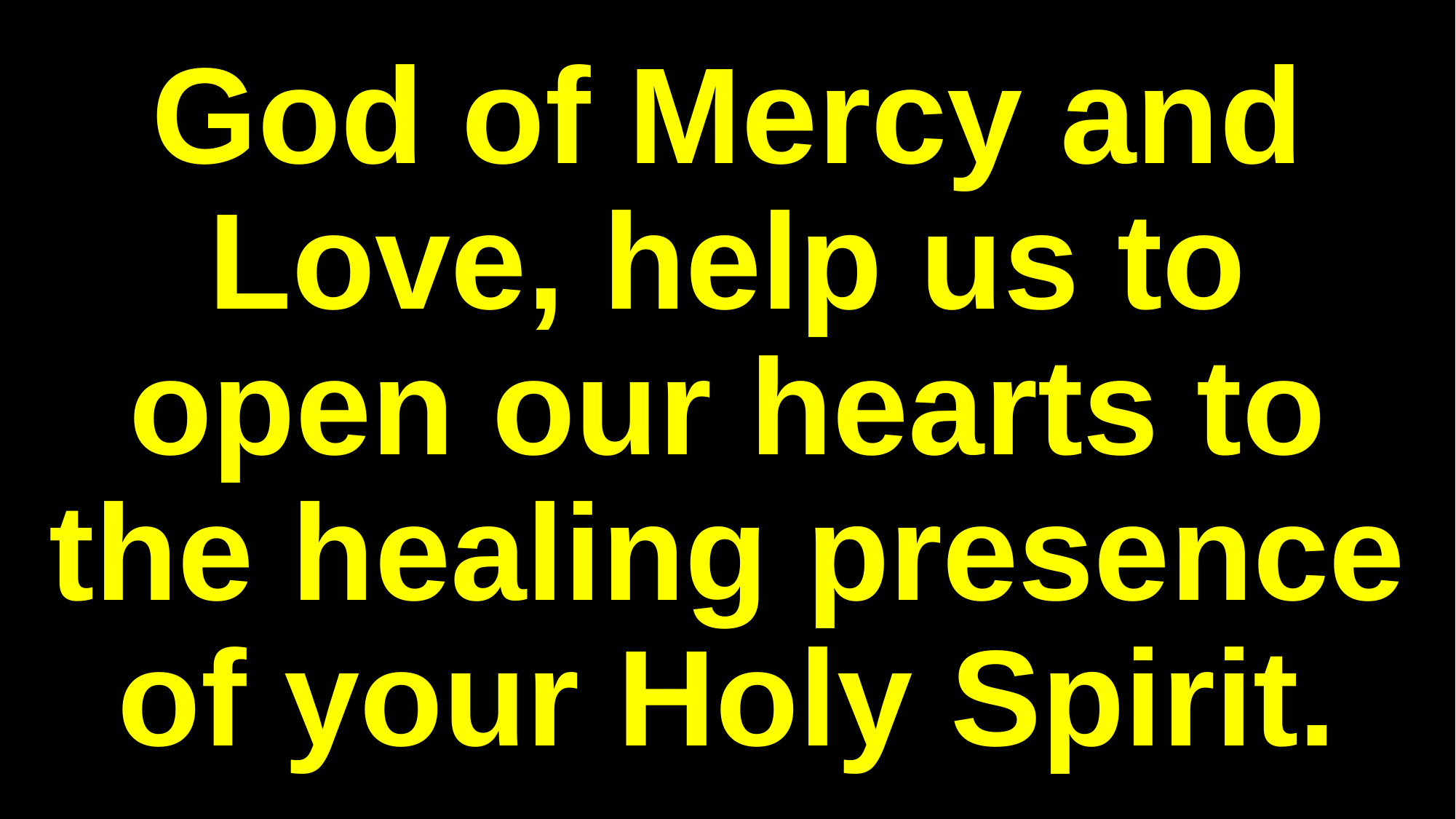

God of Mercy and Love, help us to
open our hearts to
the healing presence
of your Holy Spirit.